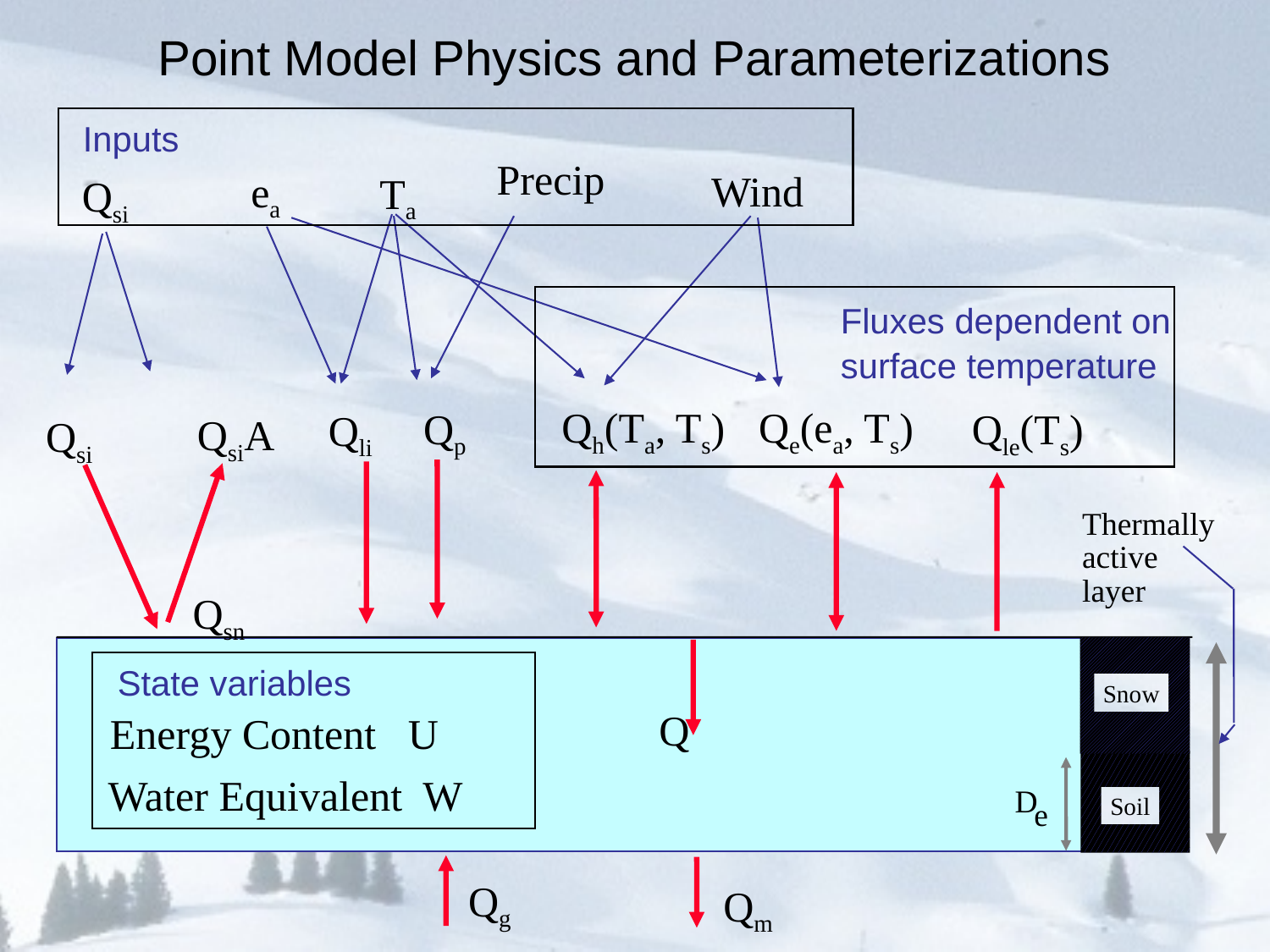

# Point Model Physics and Parameterizations

Inputs
Precip
ea
Ta
Wind
Qsi

Fluxes dependent on
surface temperature
Qh(Ta, Ts)
Qe(ea, Ts)
Qp
Qle(Ts)
Qli
QsiA
Qsi

Thermally
active
layer

Qsn

State variables
Snow
Q
Energy Content   U

Water Equivalent  W
D
Soil
e

Qg
Qm